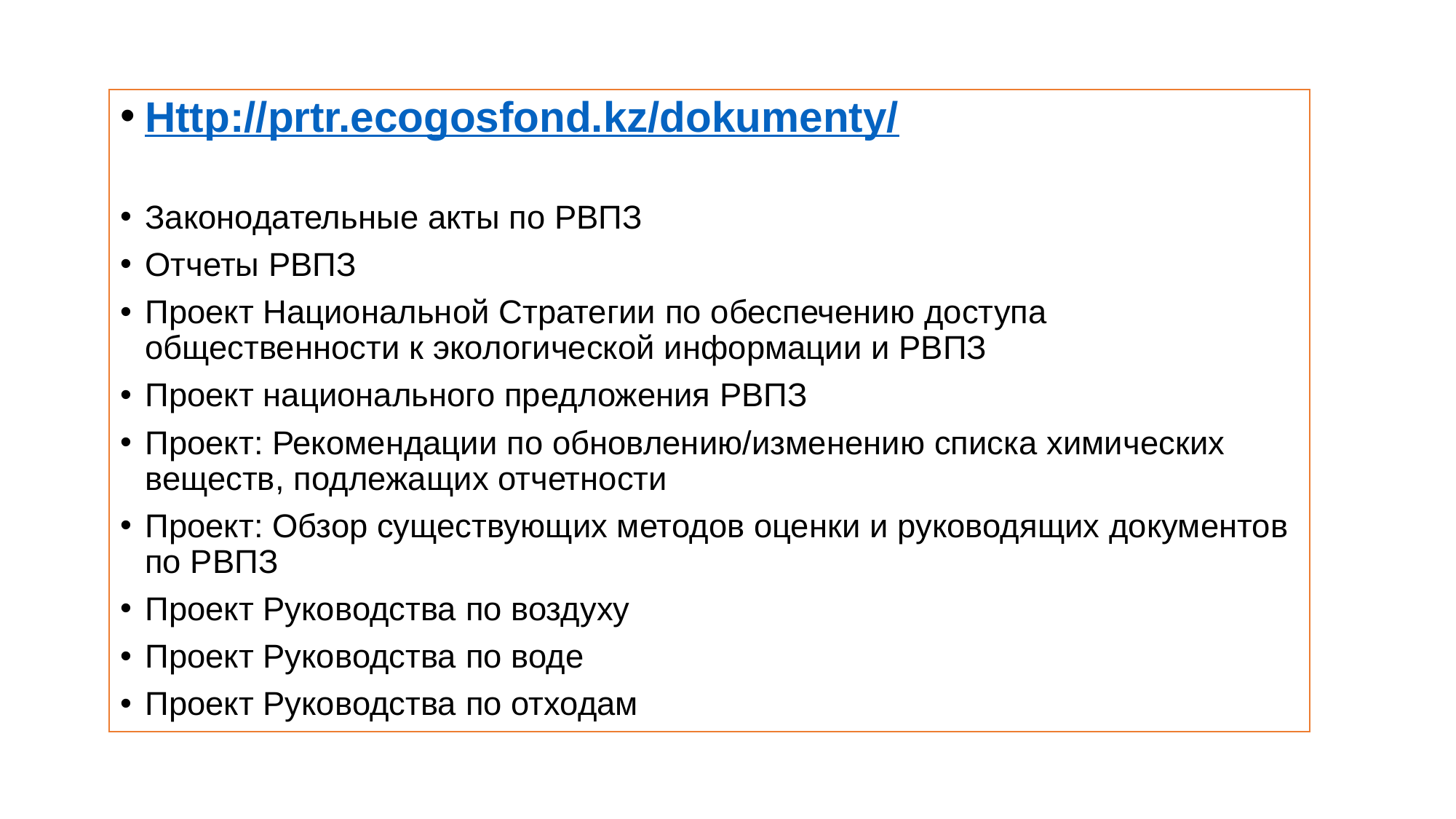

Http://prtr.ecogosfond.kz/dokumenty/

Законодательные акты по РВПЗ
Отчеты РВПЗ
Проект Национальной Стратегии по обеспечению доступа общественности к экологической информации и РВПЗ
Проект национального предложения РВПЗ
Проект: Рекомендации по обновлению/изменению списка химических веществ, подлежащих отчетности
Проект: Обзор существующих методов оценки и руководящих документов по РВПЗ
Проект Руководства по воздуху
Проект Руководства по воде
Проект Руководства по отходам